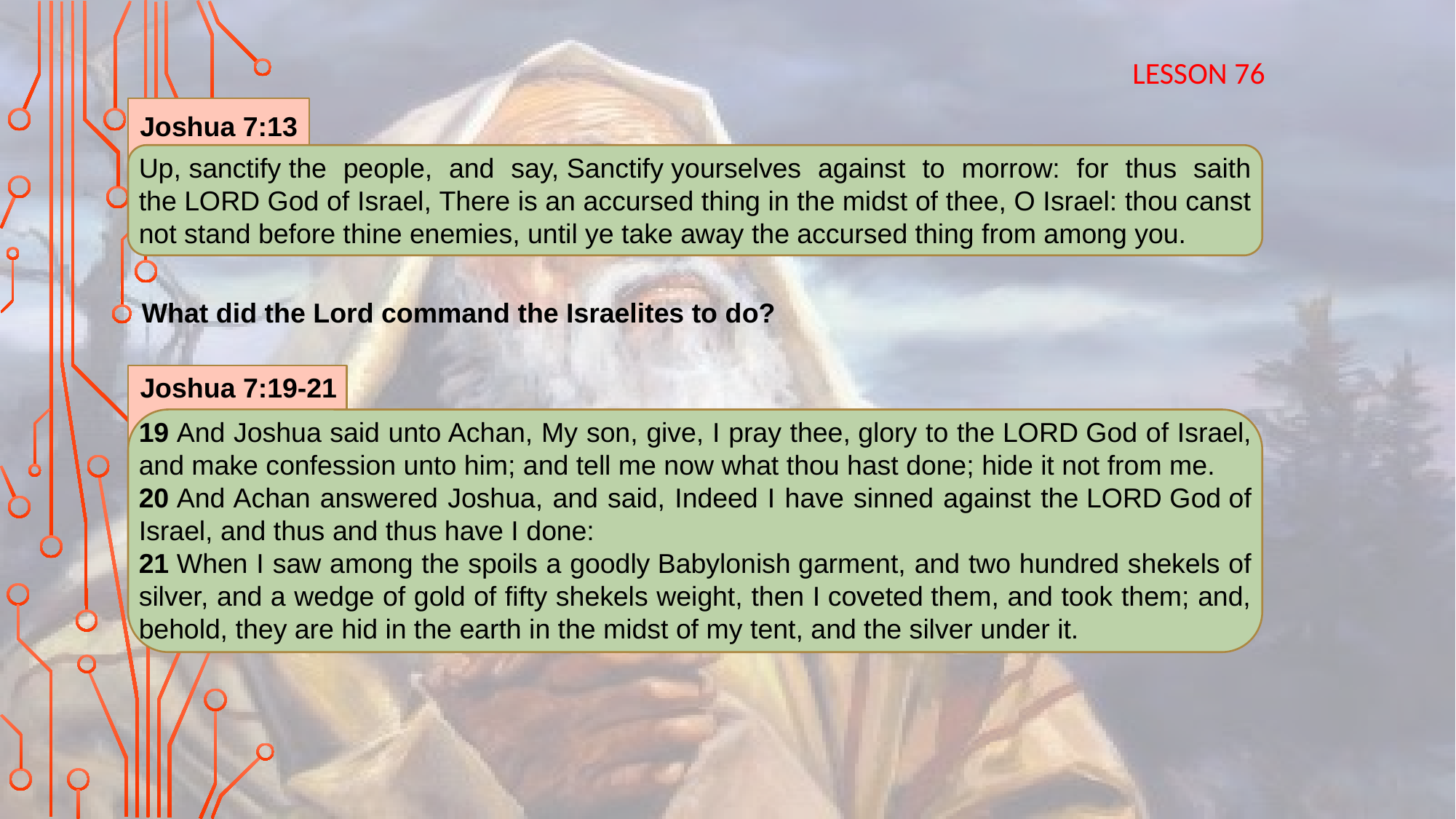

LESSON 76

Joshua 7:13

Up, sanctify the people, and say, Sanctify yourselves against to morrow: for thus saith the Lord God of Israel, There is an accursed thing in the midst of thee, O Israel: thou canst not stand before thine enemies, until ye take away the accursed thing from among you.
What did the Lord command the Israelites to do?

Joshua 7:19-21

19 And Joshua said unto Achan, My son, give, I pray thee, glory to the Lord God of Israel, and make confession unto him; and tell me now what thou hast done; hide it not from me.
20 And Achan answered Joshua, and said, Indeed I have sinned against the Lord God of Israel, and thus and thus have I done:
21 When I saw among the spoils a goodly Babylonish garment, and two hundred shekels of silver, and a wedge of gold of fifty shekels weight, then I coveted them, and took them; and, behold, they are hid in the earth in the midst of my tent, and the silver under it.